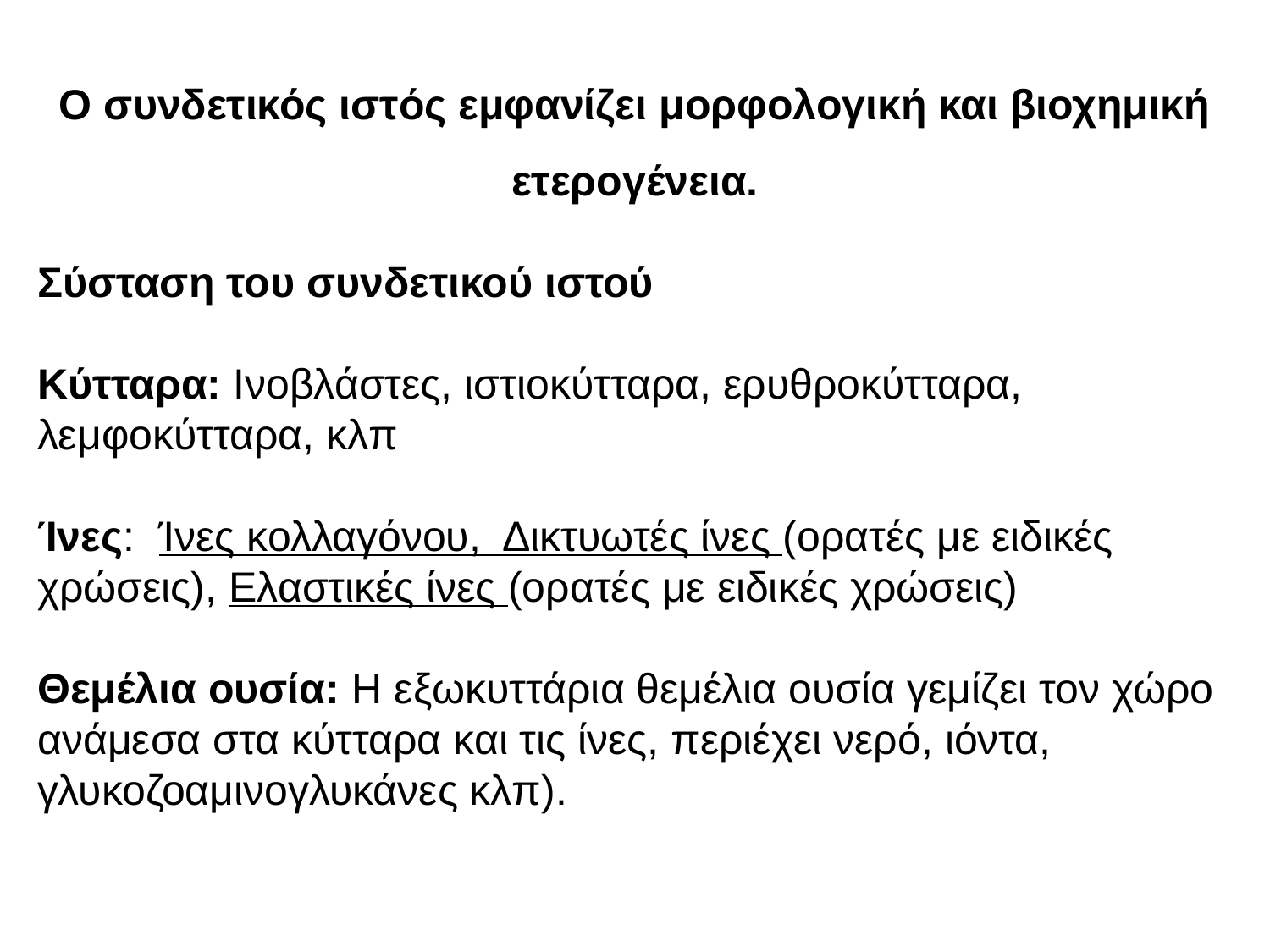

Ο συνδετικός ιστός εμφανίζει μορφολογική και βιοχημική ετερογένεια.

Σύσταση του συνδετικού ιστού

Κύτταρα: Ινοβλάστες, ιστιοκύτταρα, ερυθροκύτταρα, λεμφοκύτταρα, κλπ

Ίνες:  Ίνες κολλαγόνου,  Δικτυωτές ίνες (ορατές με ειδικές χρώσεις), Ελαστικές ίνες (ορατές με ειδικές χρώσεις)

Θεμέλια ουσία: Η εξωκυττάρια θεμέλια ουσία γεμίζει τον χώρο ανάμεσα στα κύτταρα και τις ίνες, περιέχει νερό, ιόντα, γλυκοζοαμινογλυκάνες κλπ).